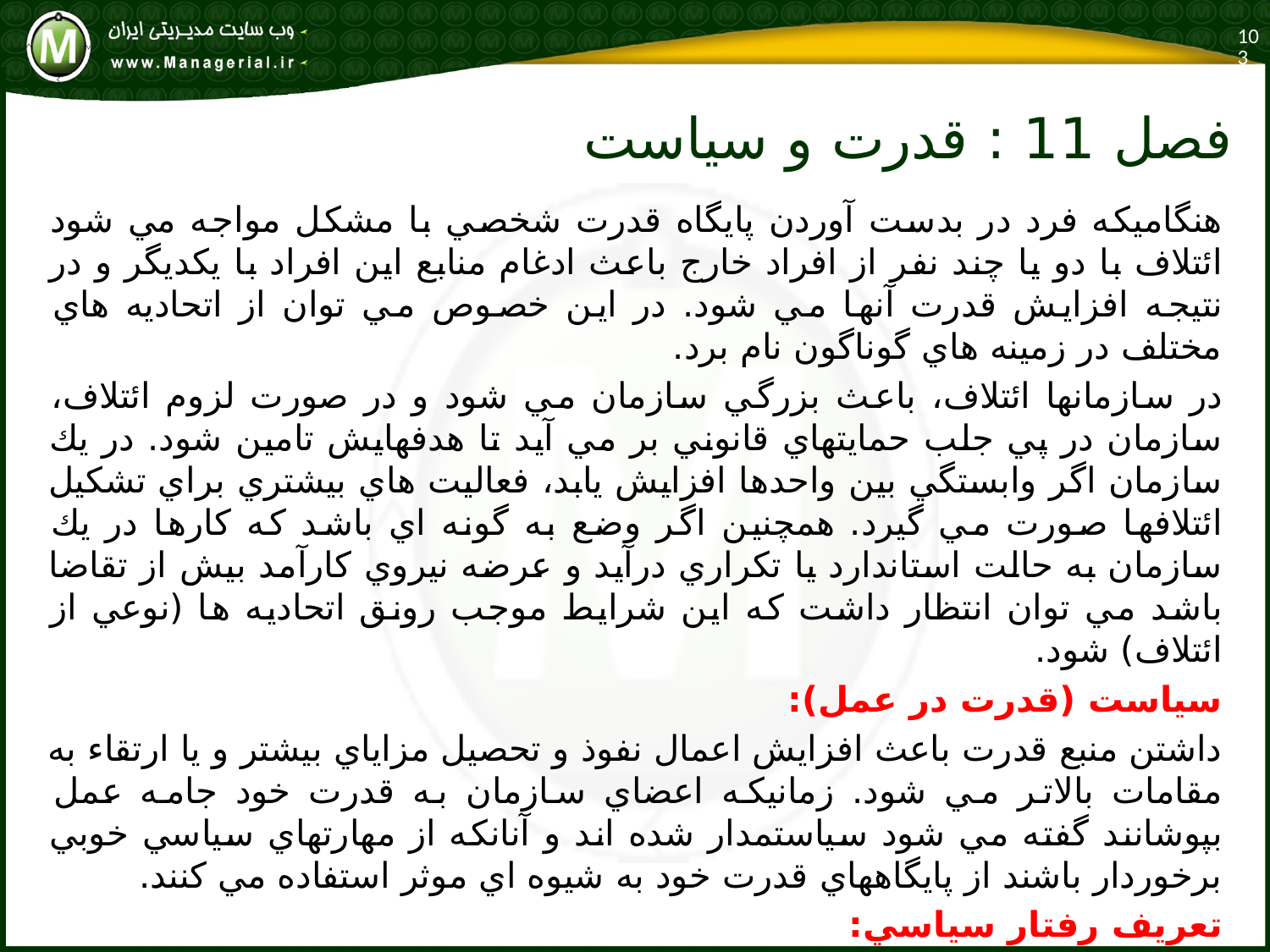

103
# فصل 11 : قدرت و سياست
هنگاميكه فرد در بدست آوردن پايگاه قدرت شخصي با مشكل مواجه مي شود ائتلاف با دو يا چند نفر از افراد خارج باعث ادغام منابع اين افراد با يكديگر و در نتيجه افزايش قدرت آنها مي شود. در اين خصوص مي توان از اتحاديه هاي مختلف در زمينه هاي گوناگون نام برد.
در سازمانها ائتلاف، باعث بزرگي سازمان مي شود و در صورت لزوم ائتلاف، سازمان در پي جلب حمايتهاي قانوني بر مي آيد تا هدفهايش تامين شود. در يك سازمان اگر وابستگي بين واحدها افزايش يابد، فعاليت هاي بيشتري براي تشكيل ائتلافها صورت مي گيرد. همچنين اگر وضع به گونه اي باشد كه كارها در يك سازمان به حالت استاندارد يا تكراري درآيد و عرضه نيروي كارآمد بيش از تقاضا باشد مي توان انتظار داشت كه اين شرايط موجب رونق اتحاديه ها (نوعي از ائتلاف) شود.
سياست (قدرت در عمل):
داشتن منبع قدرت باعث افزايش اعمال نفوذ و تحصيل مزاياي بيشتر و يا ارتقاء به مقامات بالاتر مي شود. زمانيكه اعضاي سازمان به قدرت خود جامه عمل بپوشانند گفته مي شود سياستمدار شده اند و آنانكه از مهارتهاي سياسي خوبي برخوردار باشند از پايگاههاي قدرت خود به شيوه اي موثر استفاده مي كنند.
تعريف رفتار سياسي:
رفتار سياسي در سازمان آن دسته از فعاليتهايي است كه به عنوان بخشي از نقش رسمي در یک